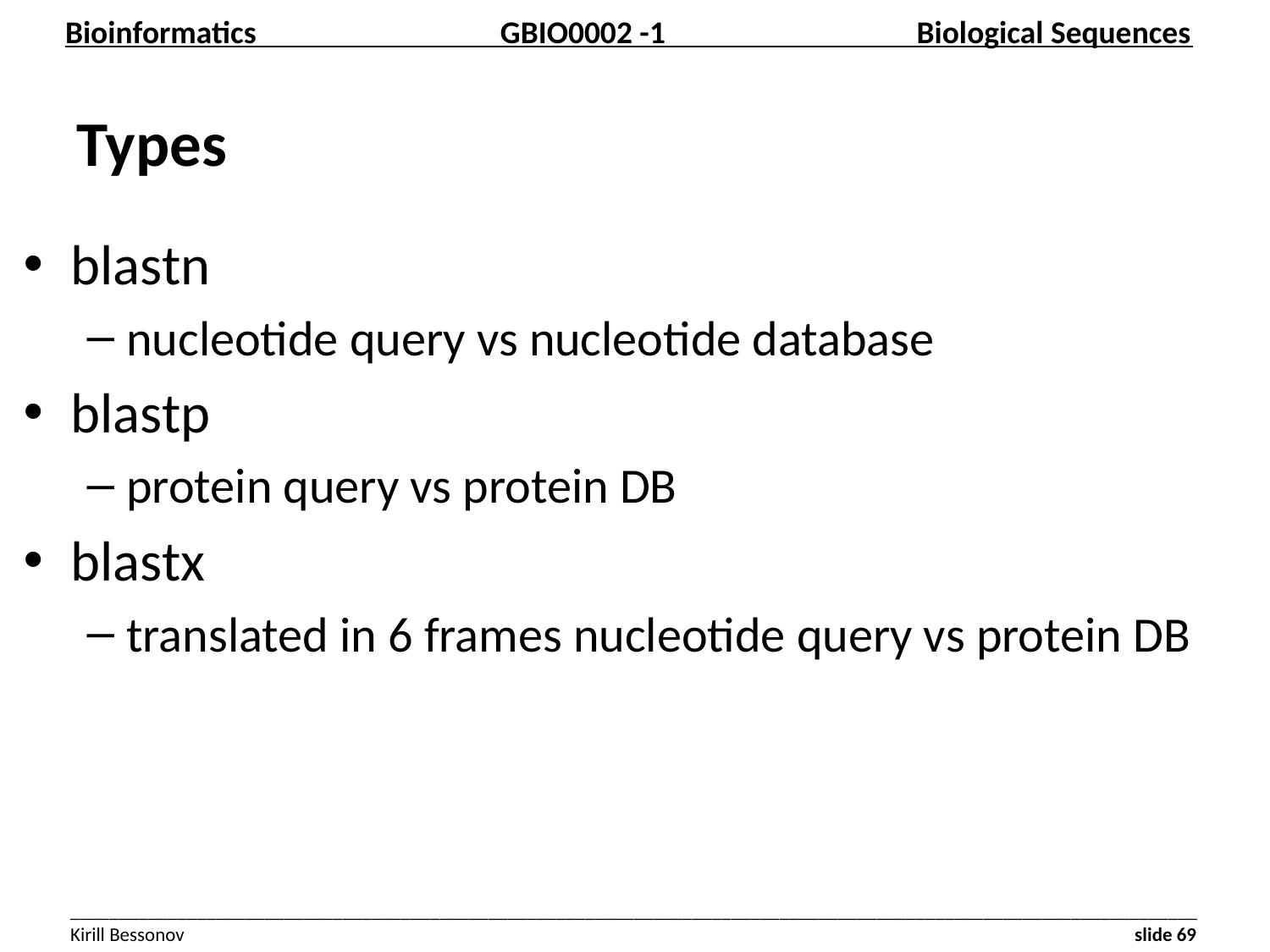

# Types
blastn
nucleotide query vs nucleotide database
blastp
protein query vs protein DB
blastx
translated in 6 frames nucleotide query vs protein DB